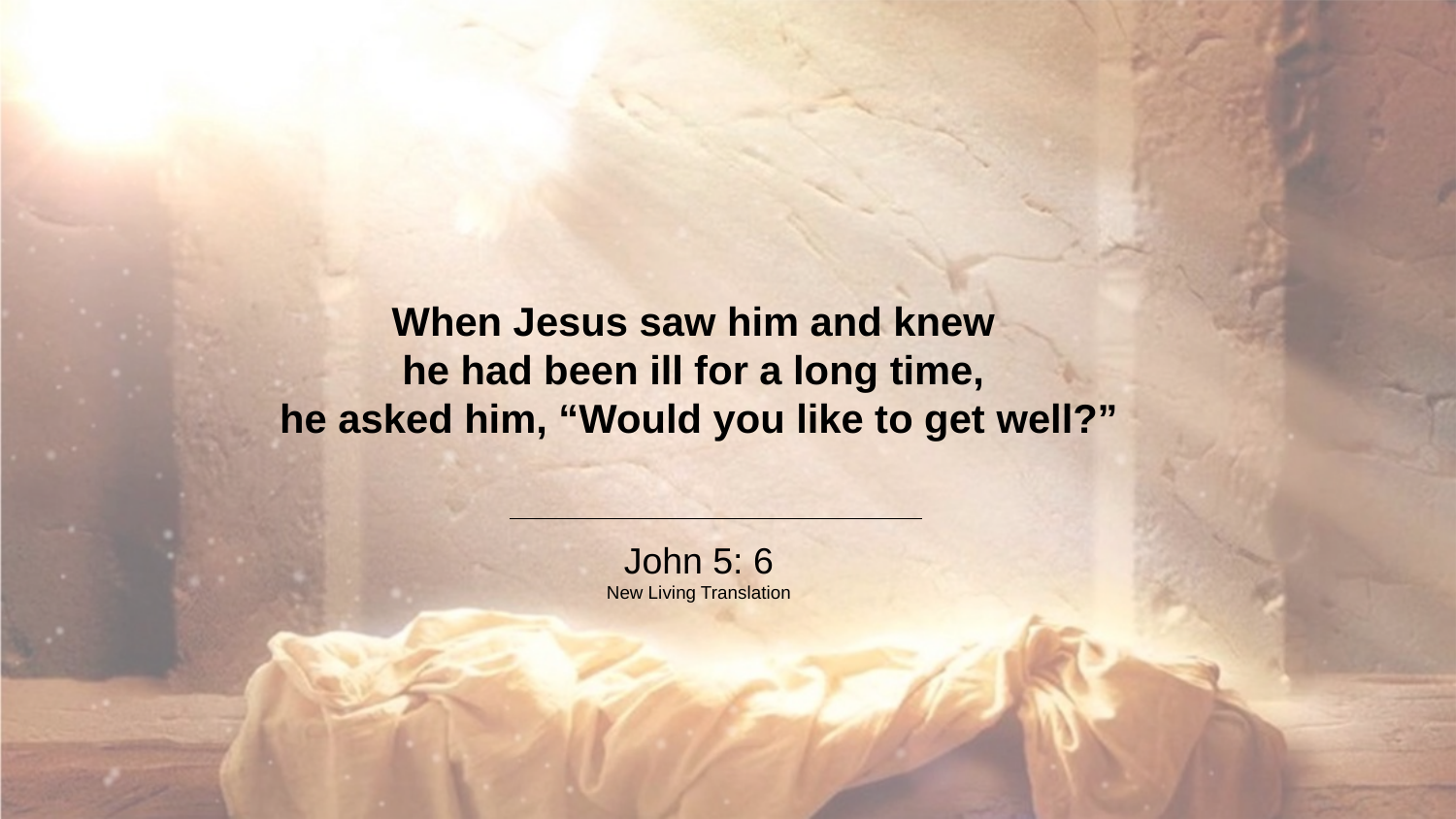

When Jesus saw him and knew
he had been ill for a long time,
he asked him, “Would you like to get well?”
John 5: 6
New Living Translation